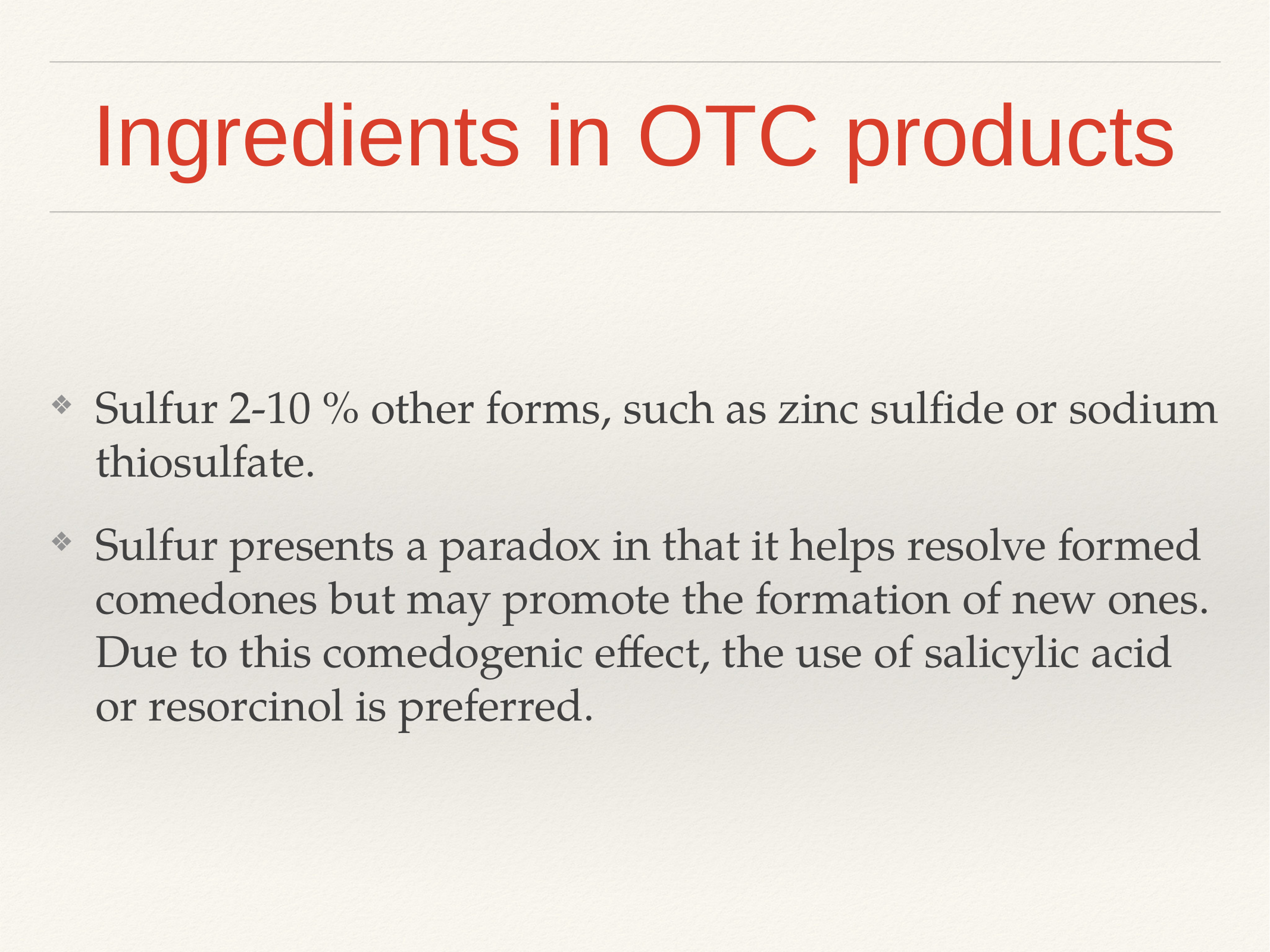

# Ingredients in OTC products
Sulfur 2-10 % other forms, such as zinc sulfide or sodium thiosulfate.
Sulfur presents a paradox in that it helps resolve formed comedones but may promote the formation of new ones. Due to this comedogenic effect, the use of salicylic acid or resorcinol is preferred.